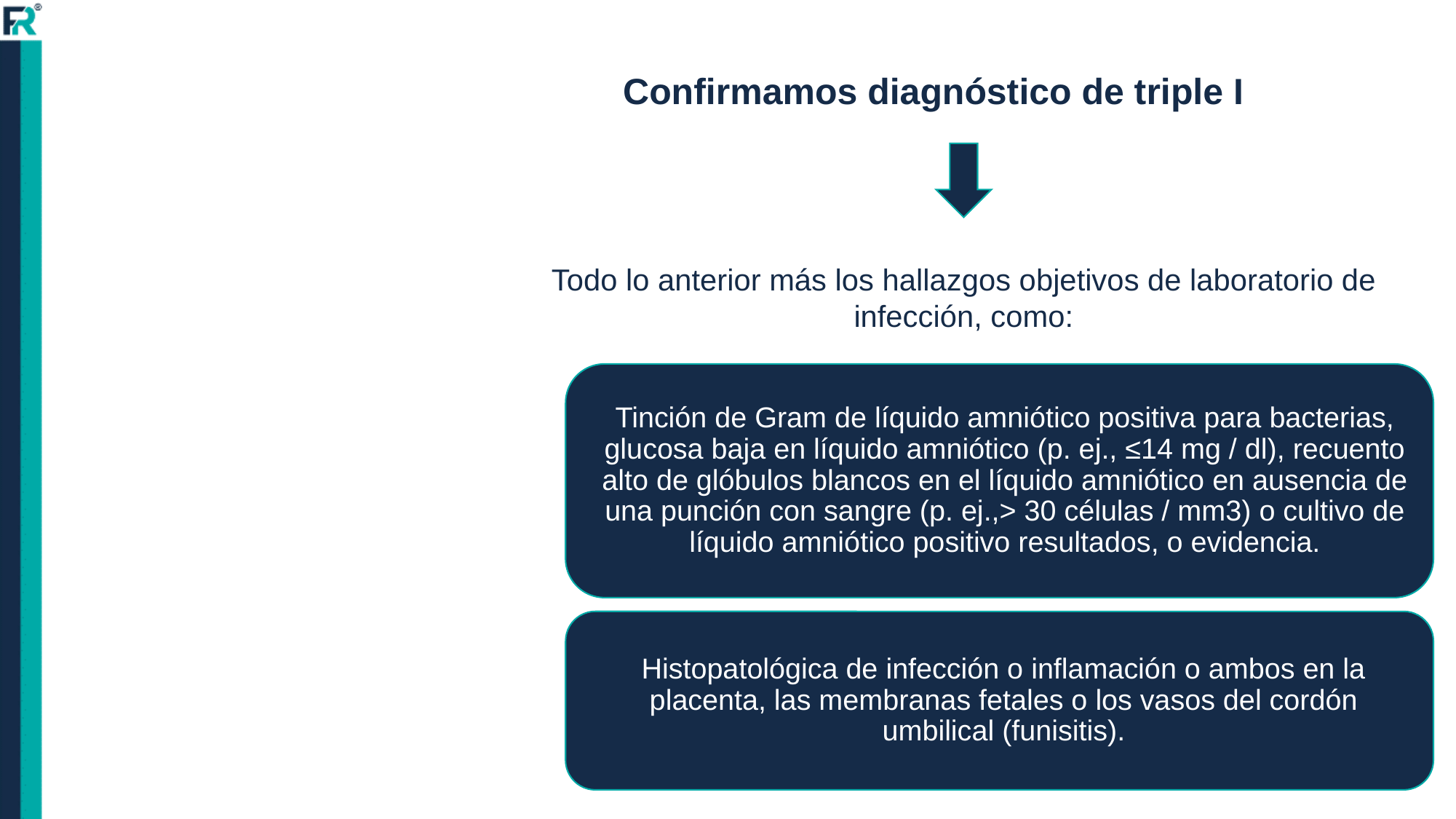

Confirmamos diagnóstico de triple I

Todo lo anterior más los hallazgos objetivos de laboratorio de infección, como:
Tinción de Gram de líquido amniótico positiva para bacterias, glucosa baja en líquido amniótico (p. ej., ≤14 mg / dl), recuento alto de glóbulos blancos en el líquido amniótico en ausencia de una punción con sangre (p. ej.,> 30 células / mm3) o cultivo de líquido amniótico positivo resultados, o evidencia.
Histopatológica de infección o inflamación o ambos en la placenta, las membranas fetales o los vasos del cordón umbilical (funisitis).